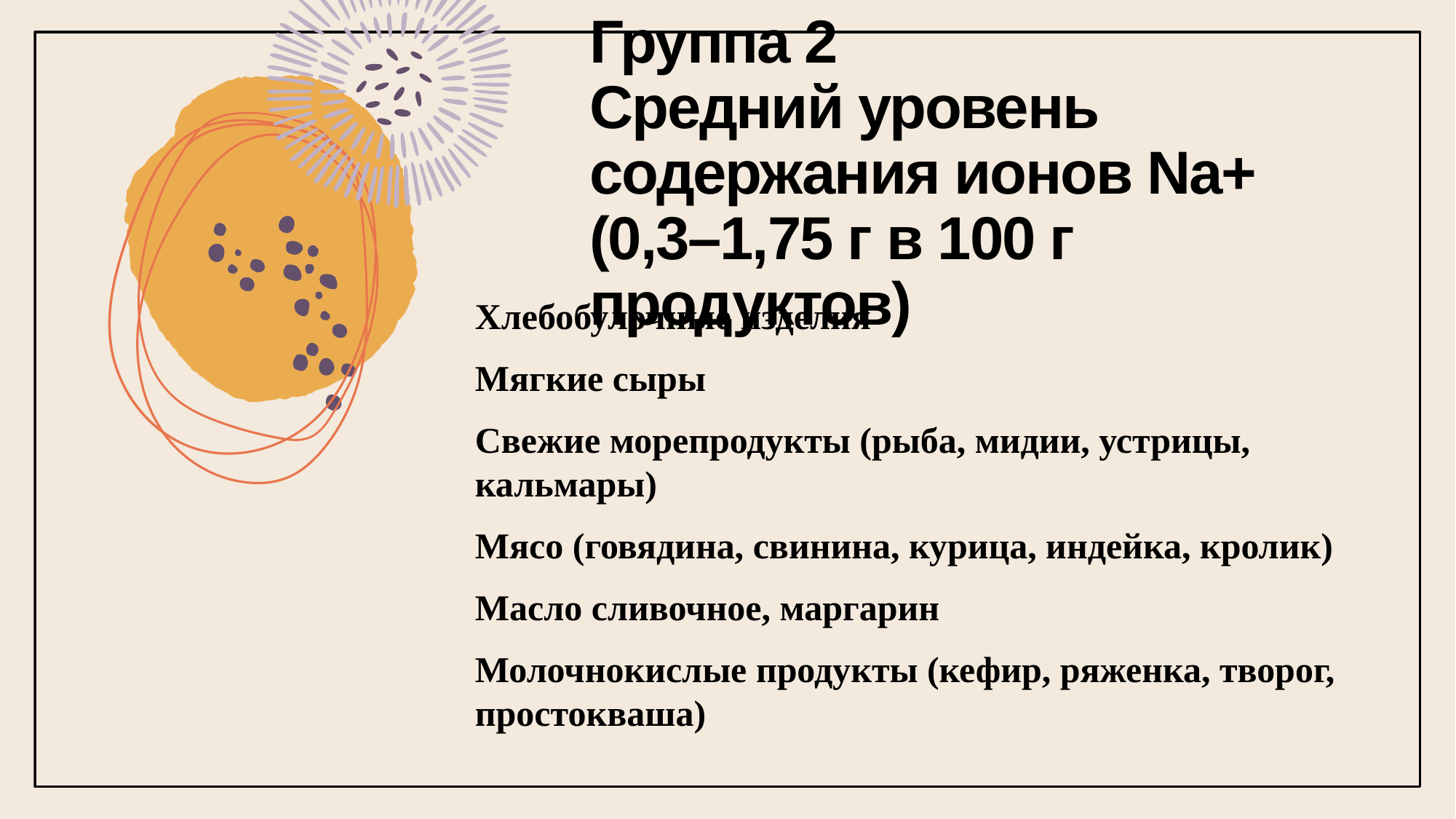

# Группа 2 Средний уровень содержания ионов Nа+ (0,3–1,75 г в 100 г продуктов)
Хлебобулочные изделия
Мягкие сыры
Свежие морепродукты (рыба, мидии, устрицы, кальмары)
Мясо (говядина, свинина, курица, индейка, кролик)
Масло сливочное, маргарин
Молочнокислые продукты (кефир, ряженка, творог, простокваша)